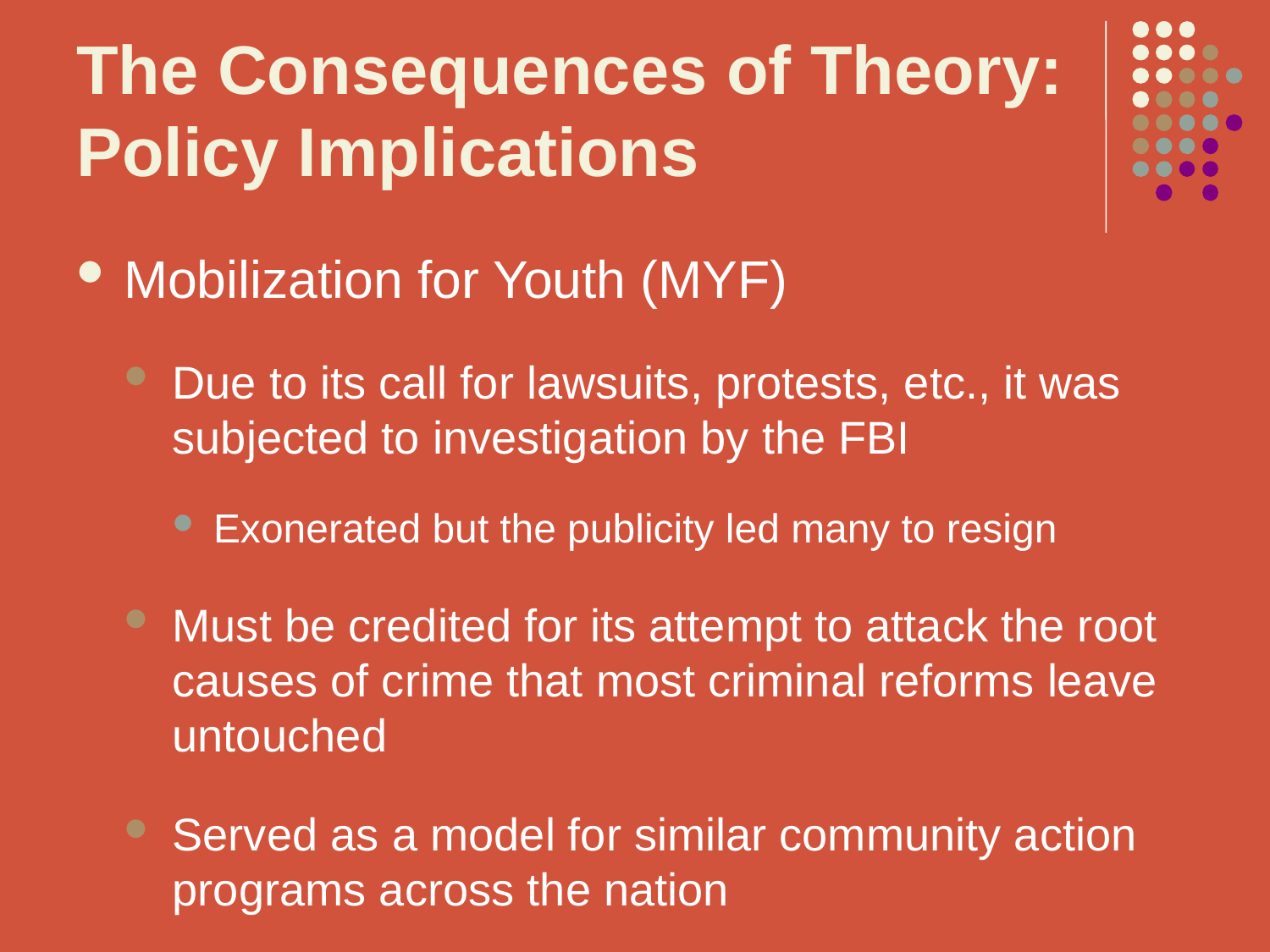

# The Consequences of Theory: Policy Implications
Mobilization for Youth (MYF)

Due to its call for lawsuits, protests, etc., it was subjected to investigation by the FBI

Exonerated but the publicity led many to resign

Must be credited for its attempt to attack the root causes of crime that most criminal reforms leave untouched

Served as a model for similar community action programs across the nation